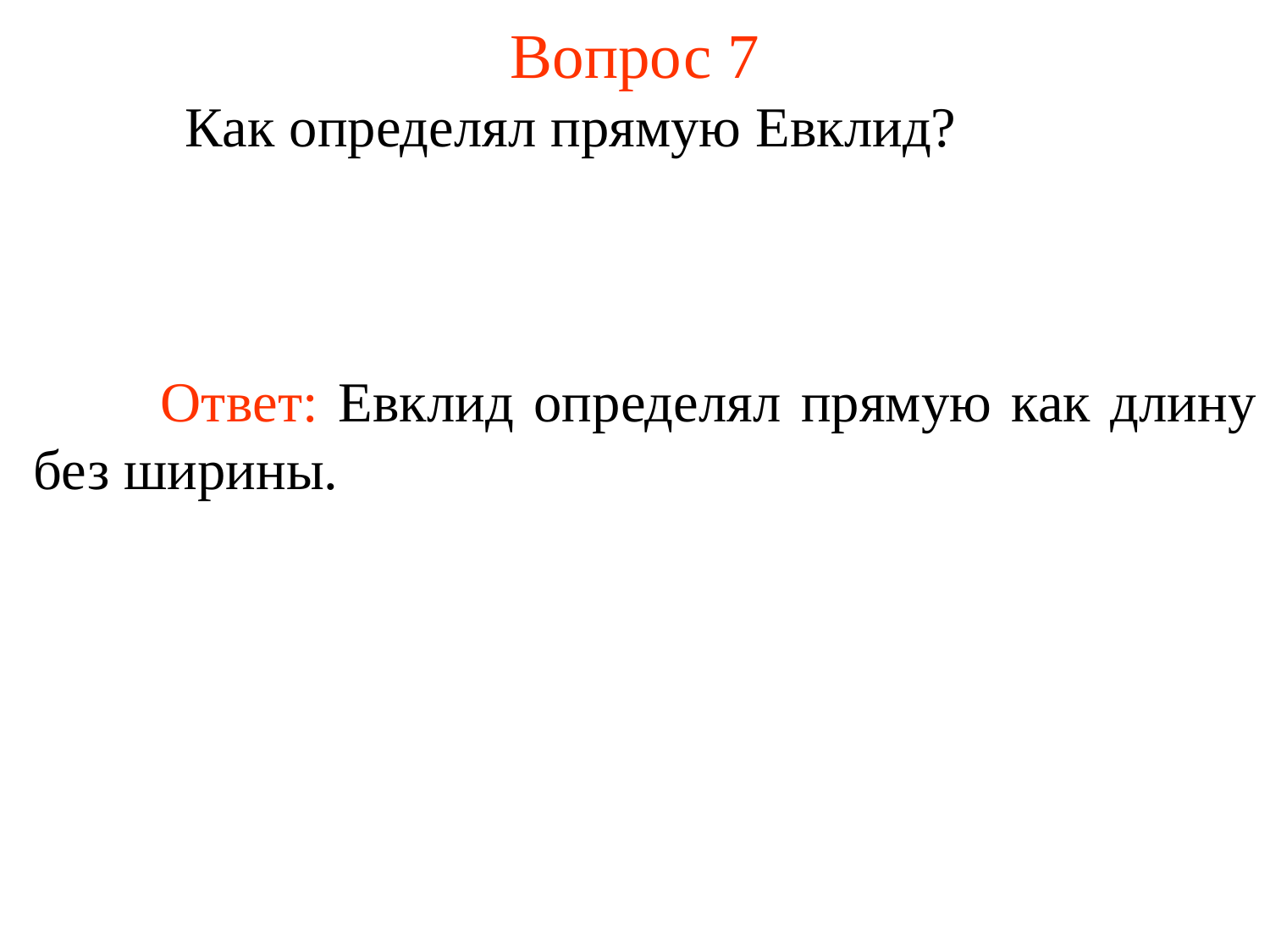

# Вопрос 7
	 Как определял прямую Евклид?
	Ответ: Евклид определял прямую как длину без ширины.